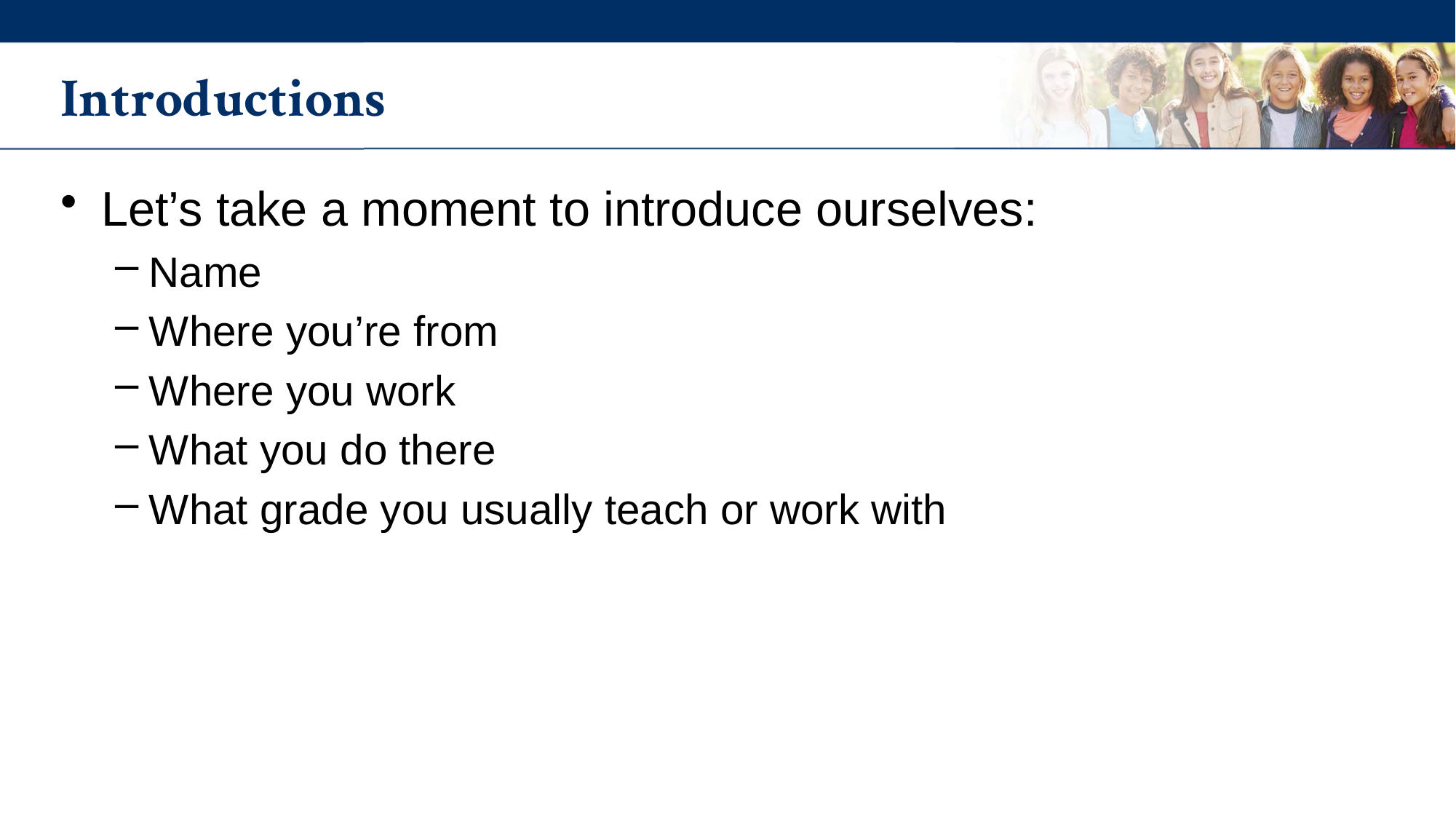

# Introductions
Let’s take a moment to introduce ourselves:
Name
Where you’re from
Where you work
What you do there
What grade you usually teach or work with